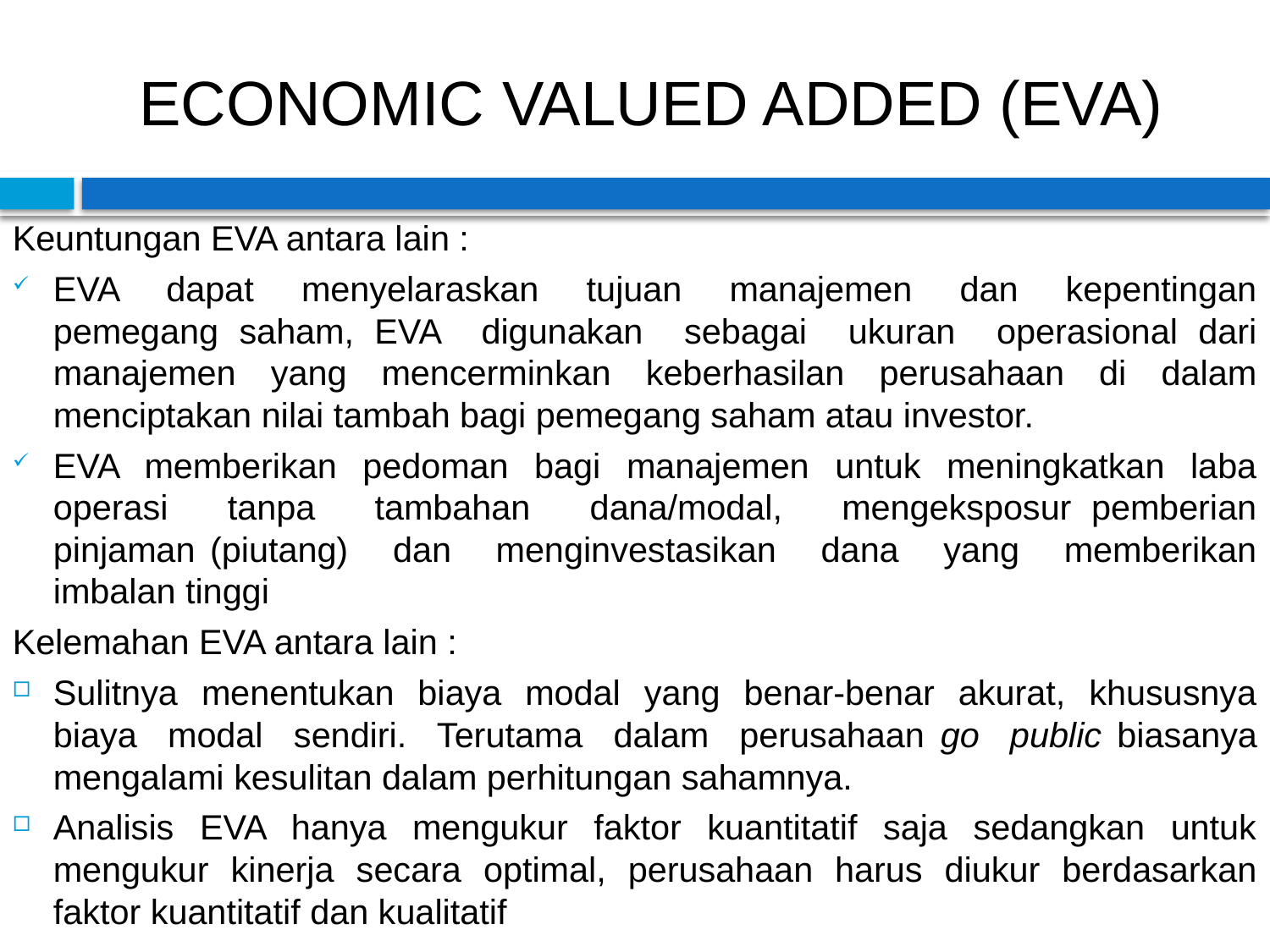

# ECONOMIC VALUED ADDED (EVA)
Keuntungan EVA antara lain :
EVA    dapat    menyelaraskan    tujuan    manajemen    dan    kepentingan pemegang saham, EVA  digunakan  sebagai  ukuran  operasional dari manajemen  yang  mencerminkan  keberhasilan  perusahaan  di  dalam menciptakan nilai tambah bagi pemegang saham atau investor.
EVA  memberikan  pedoman  bagi  manajemen  untuk  meningkatkan  laba operasi   tanpa   tambahan   dana/modal,   mengeksposur pemberian pinjaman (piutang)   dan   menginvestasikan   dana   yang   memberikan imbalan tinggi
Kelemahan EVA antara lain :
Sulitnya  menentukan  biaya  modal  yang  benar-benar  akurat,  khususnya biaya  modal  sendiri.  Terutama  dalam  perusahaan go  public biasanya mengalami kesulitan dalam perhitungan sahamnya.
Analisis  EVA  hanya  mengukur  faktor  kuantitatif  saja  sedangkan  untuk mengukur  kinerja  secara  optimal,  perusahaan  harus  diukur  berdasarkan faktor kuantitatif dan kualitatif